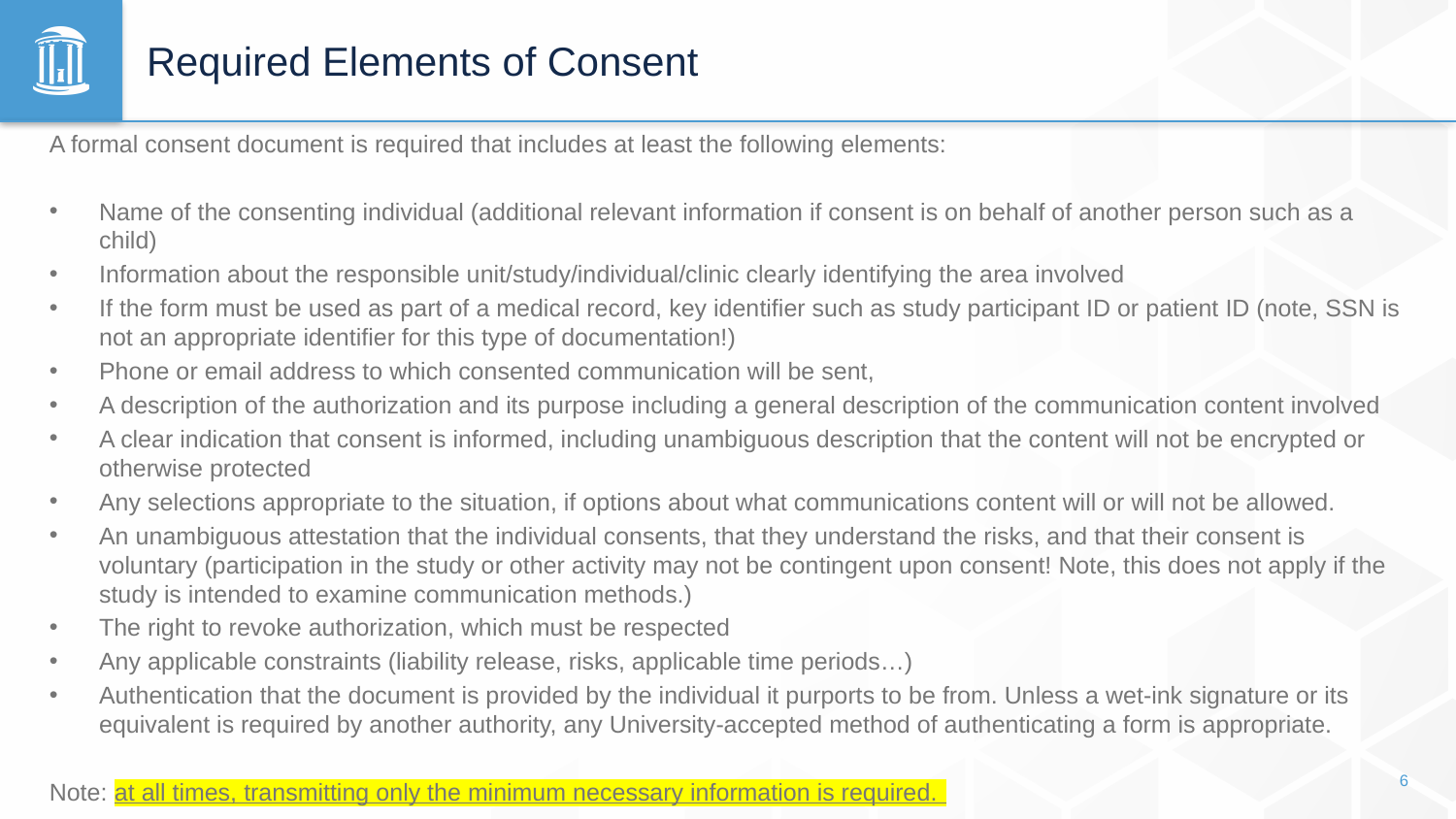

# Required Elements of Consent
A formal consent document is required that includes at least the following elements:

Name of the consenting individual (additional relevant information if consent is on behalf of another person such as a child)
Information about the responsible unit/study/individual/clinic clearly identifying the area involved
If the form must be used as part of a medical record, key identifier such as study participant ID or patient ID (note, SSN is not an appropriate identifier for this type of documentation!)
Phone or email address to which consented communication will be sent,
A description of the authorization and its purpose including a general description of the communication content involved
A clear indication that consent is informed, including unambiguous description that the content will not be encrypted or otherwise protected
Any selections appropriate to the situation, if options about what communications content will or will not be allowed.
An unambiguous attestation that the individual consents, that they understand the risks, and that their consent is voluntary (participation in the study or other activity may not be contingent upon consent! Note, this does not apply if the study is intended to examine communication methods.)
The right to revoke authorization, which must be respected
Any applicable constraints (liability release, risks, applicable time periods…)
Authentication that the document is provided by the individual it purports to be from. Unless a wet-ink signature or its equivalent is required by another authority, any University-accepted method of authenticating a form is appropriate.

Note: at all times, transmitting only the minimum necessary information is required.
6